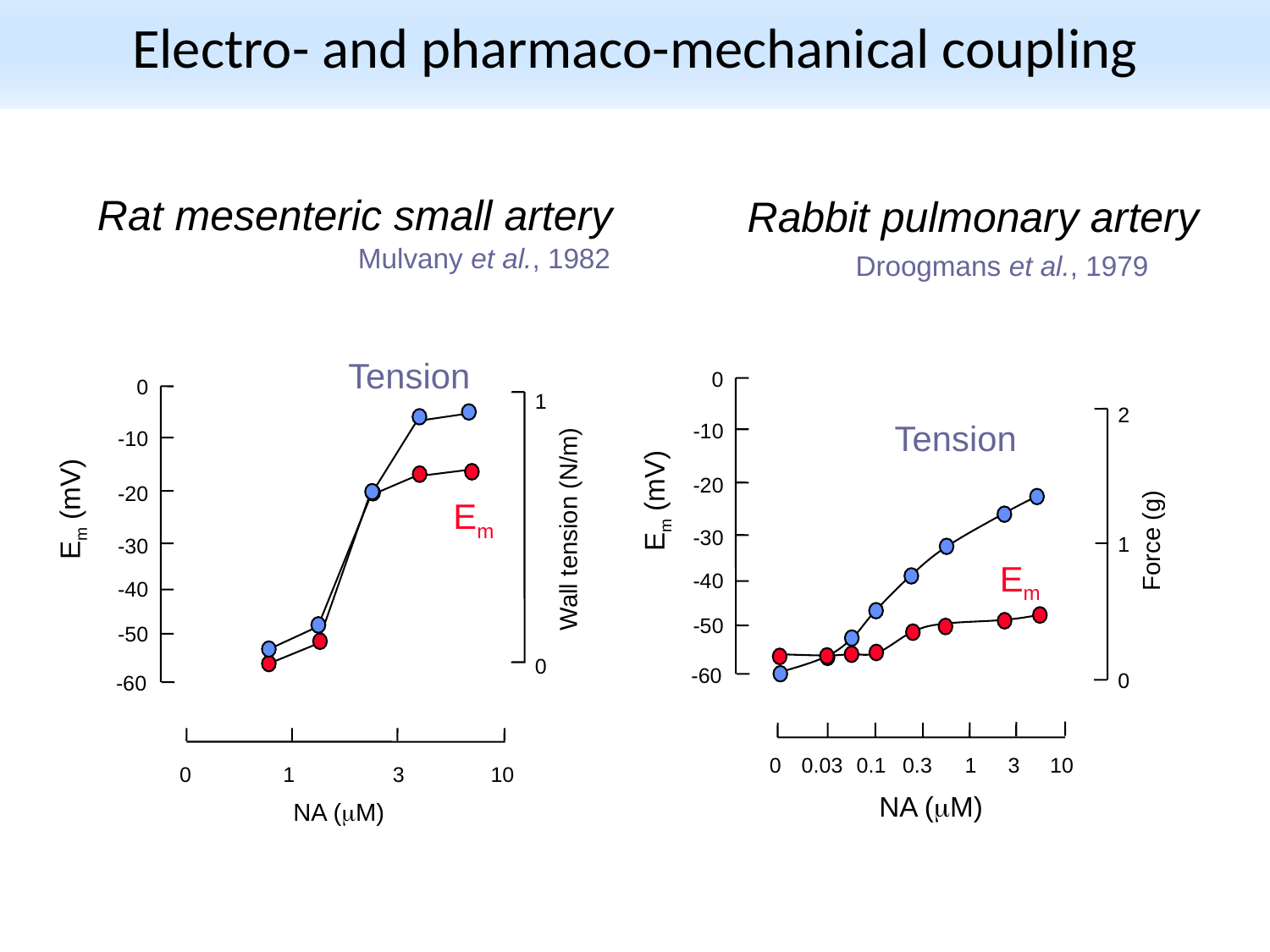

# Electro- and pharmaco-mechanical coupling
Rat mesenteric small artery
Rabbit pulmonary artery
Mulvany et al., 1982
Droogmans et al., 1979
Tension
0
0

1

2

Tension
-10

-10

-20

-20
Em (mV)

Em (mV)
Em

Wall tension (N/m)
-30
Force (g)
1
-30

Em
-40

-40

-50

-50

0

-60

0

-60

0
0.03
0.1
0.3
1
3
10
0
1
3
10
NA (μM)
NA (μM)